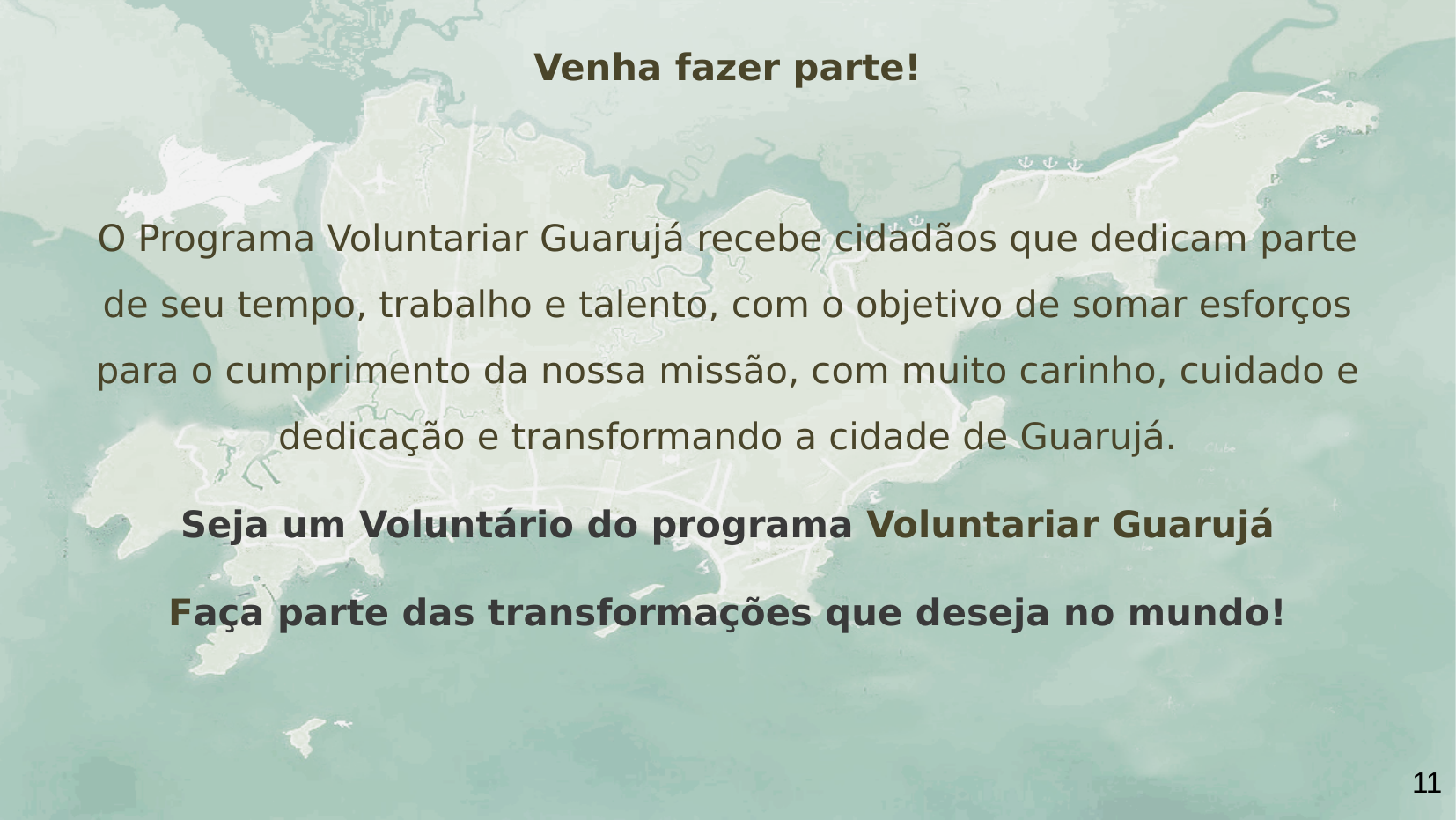

# Venha fazer parte!
O Programa Voluntariar Guarujá recebe cidadãos que dedicam parte de seu tempo, trabalho e talento, com o objetivo de somar esforços para o cumprimento da nossa missão, com muito carinho, cuidado e dedicação e transformando a cidade de Guarujá.
Seja um Voluntário do programa Voluntariar Guarujá
Faça parte das transformações que deseja no mundo!
11